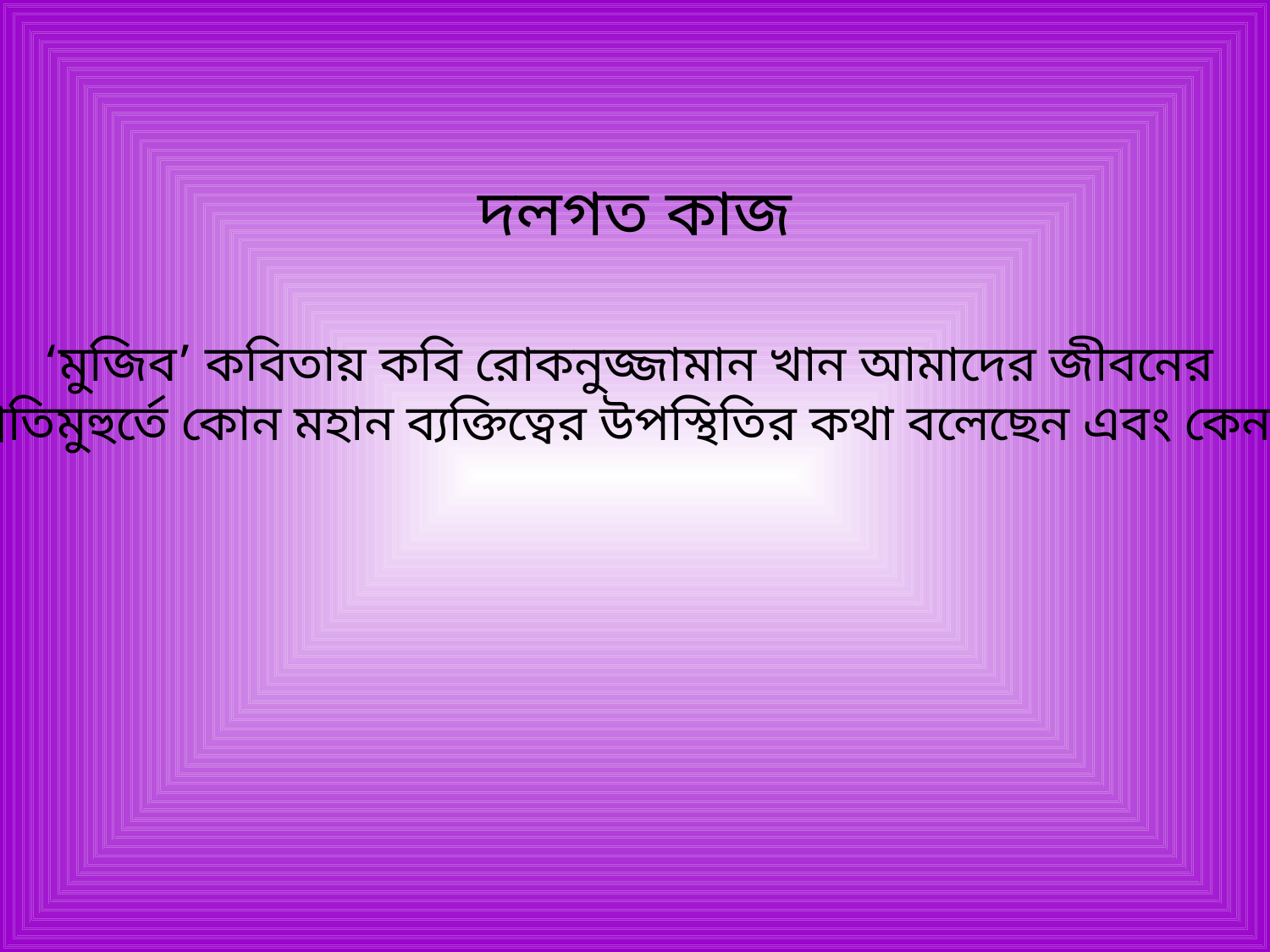

দলগত কাজ
‘মুজিব’ কবিতায় কবি রোকনুজ্জামান খান আমাদের জীবনের
প্রতিমুহুর্তে কোন মহান ব্যক্তিত্বের উপস্থিতির কথা বলেছেন এবং কেন?